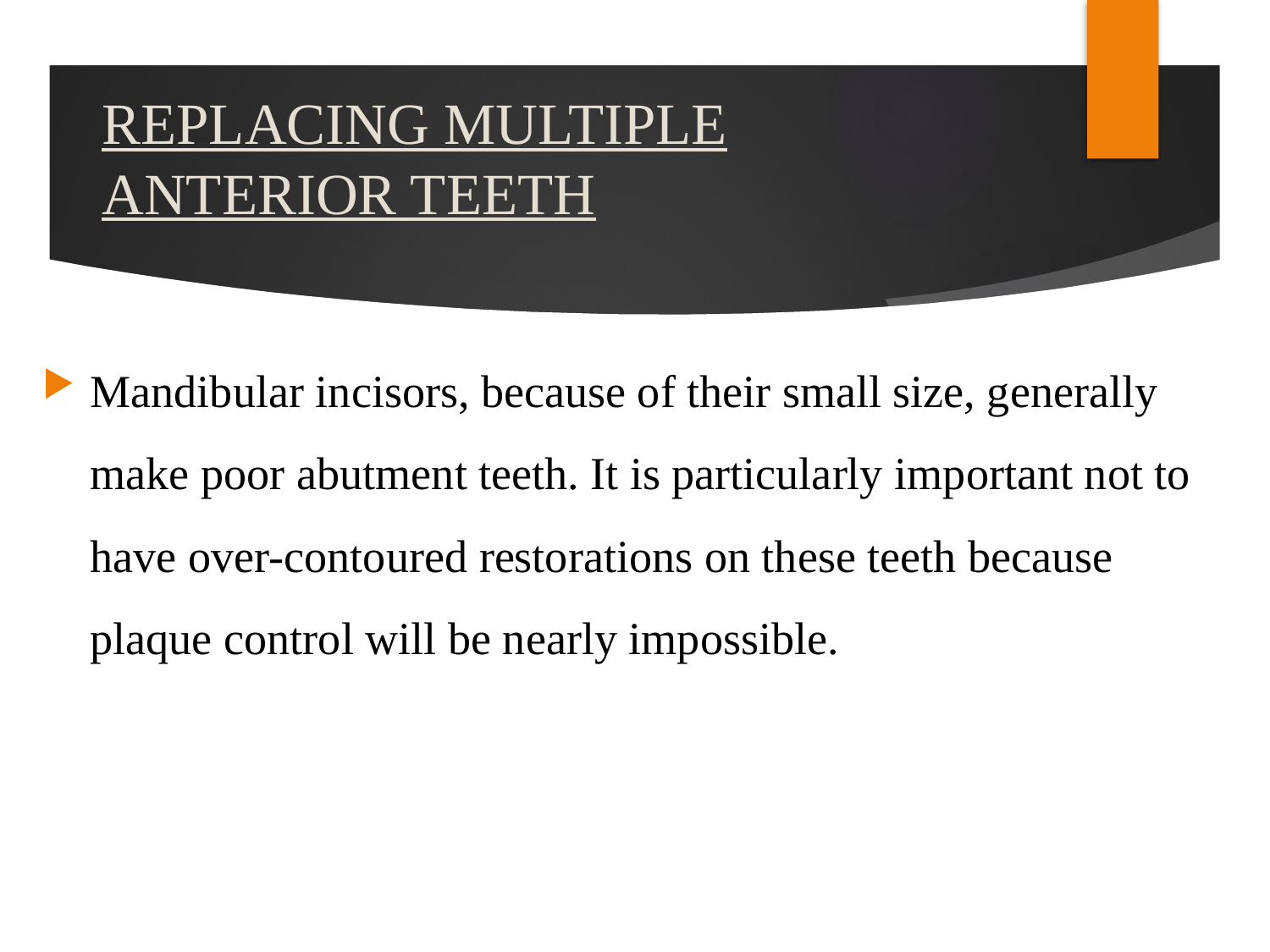

# REPLACING MULTIPLE ANTERIOR TEETH
Mandibular incisors, because of their small size, generally make poor abutment teeth. It is particularly important not to have over-contoured restorations on these teeth because plaque control will be nearly impossible.